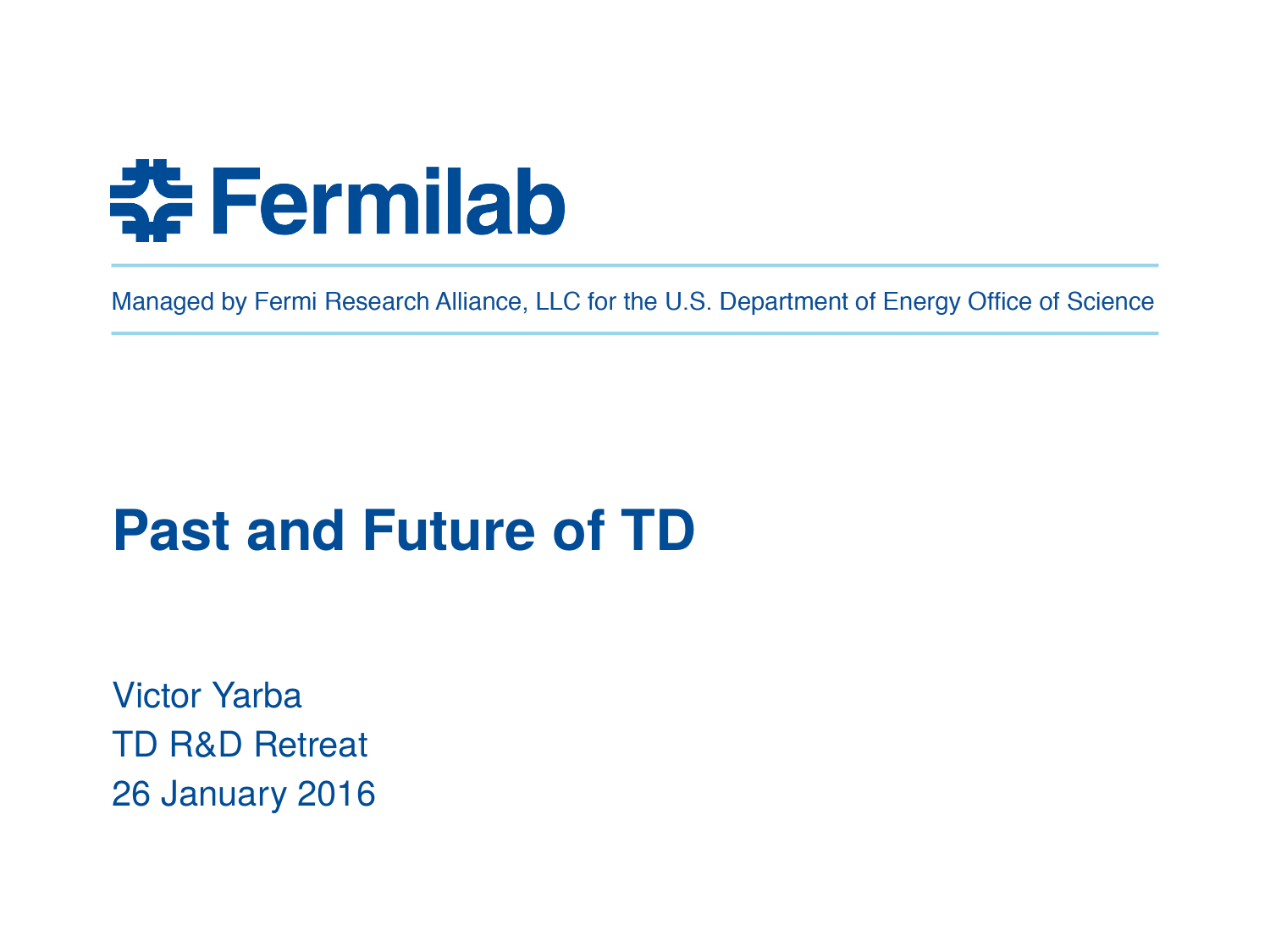

# Past and Future of TD
Victor Yarba
TD R&D Retreat
26 January 2016